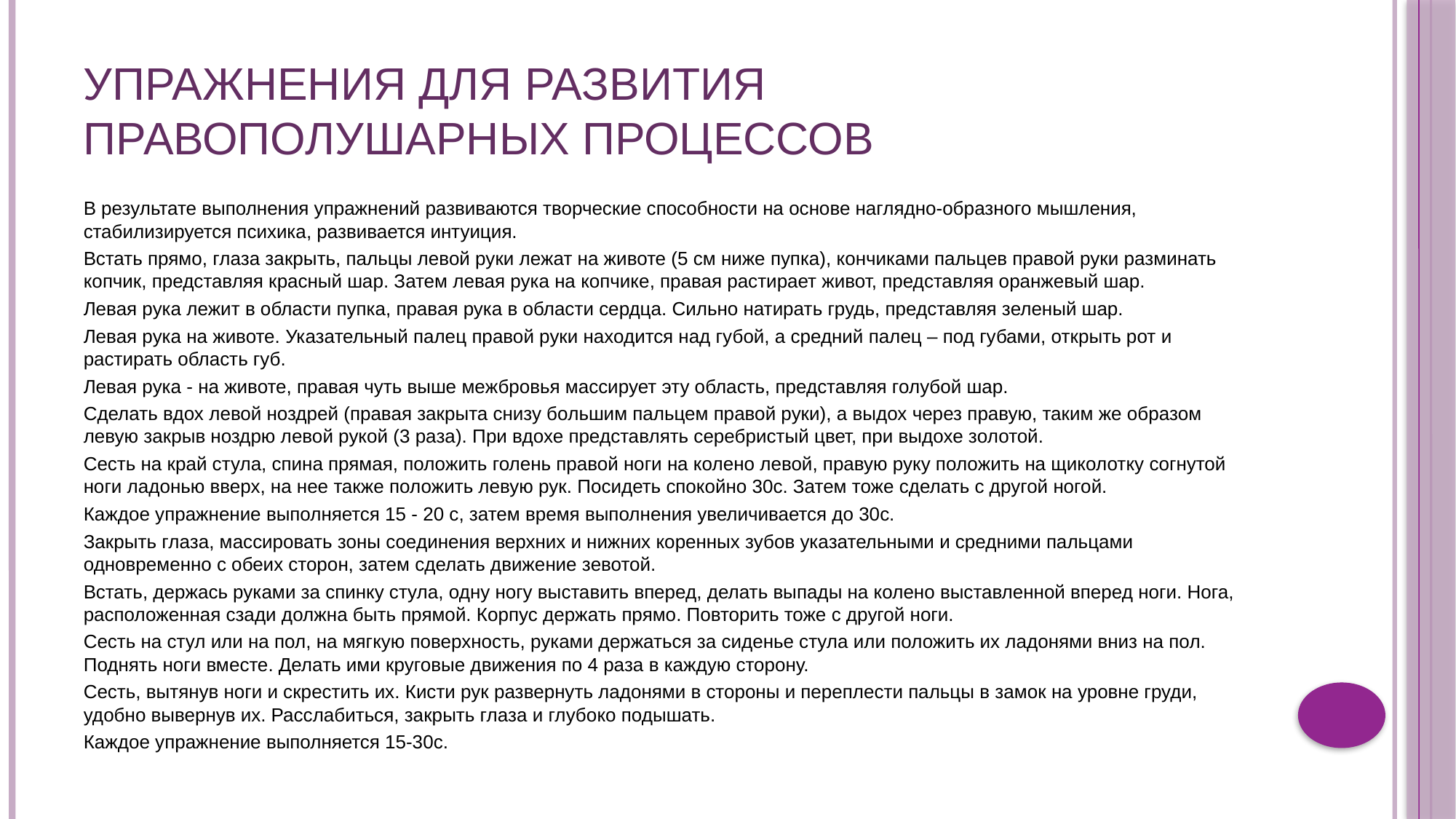

# Упражнения для развития правополушарных процессов
В результате выполнения упражнений развиваются творческие способности на основе наглядно-образного мышления, стабилизируется психика, развивается интуиция.
Встать прямо, глаза закрыть, пальцы левой руки лежат на животе (5 см ниже пупка), кончиками пальцев правой руки разминать копчик, представляя красный шар. Затем левая рука на копчике, правая растирает живот, представляя оранжевый шар.
Левая рука лежит в области пупка, правая рука в области сердца. Сильно натирать грудь, представляя зеленый шар.
Левая рука на животе. Указательный палец правой руки находится над губой, а средний палец – под губами, открыть рот и растирать область губ.
Левая рука - на животе, правая чуть выше межбровья массирует эту область, представляя голубой шар.
Сделать вдох левой ноздрей (правая закрыта снизу большим пальцем правой руки), а выдох через правую, таким же образом левую закрыв ноздрю левой рукой (3 раза). При вдохе представлять серебристый цвет, при выдохе золотой.
Сесть на край стула, спина прямая, положить голень правой ноги на колено левой, правую руку положить на щиколотку согнутой ноги ладонью вверх, на нее также положить левую рук. Посидеть спокойно 30с. Затем тоже сделать с другой ногой.
Каждое упражнение выполняется 15 - 20 с, затем время выполнения увеличивается до 30с.
Закрыть глаза, массировать зоны соединения верхних и нижних коренных зубов указательными и средними пальцами одновременно с обеих сторон, затем сделать движение зевотой.
Встать, держась руками за спинку стула, одну ногу выставить вперед, делать выпады на колено выставленной вперед ноги. Нога, расположенная сзади должна быть прямой. Корпус держать прямо. Повторить тоже с другой ноги.
Сесть на стул или на пол, на мягкую поверхность, руками держаться за сиденье стула или положить их ладонями вниз на пол. Поднять ноги вместе. Делать ими круговые движения по 4 раза в каждую сторону.
Сесть, вытянув ноги и скрестить их. Кисти рук развернуть ладонями в стороны и переплести пальцы в замок на уровне груди, удобно вывернув их. Расслабиться, закрыть глаза и глубоко подышать.
Каждое упражнение выполняется 15-30с.